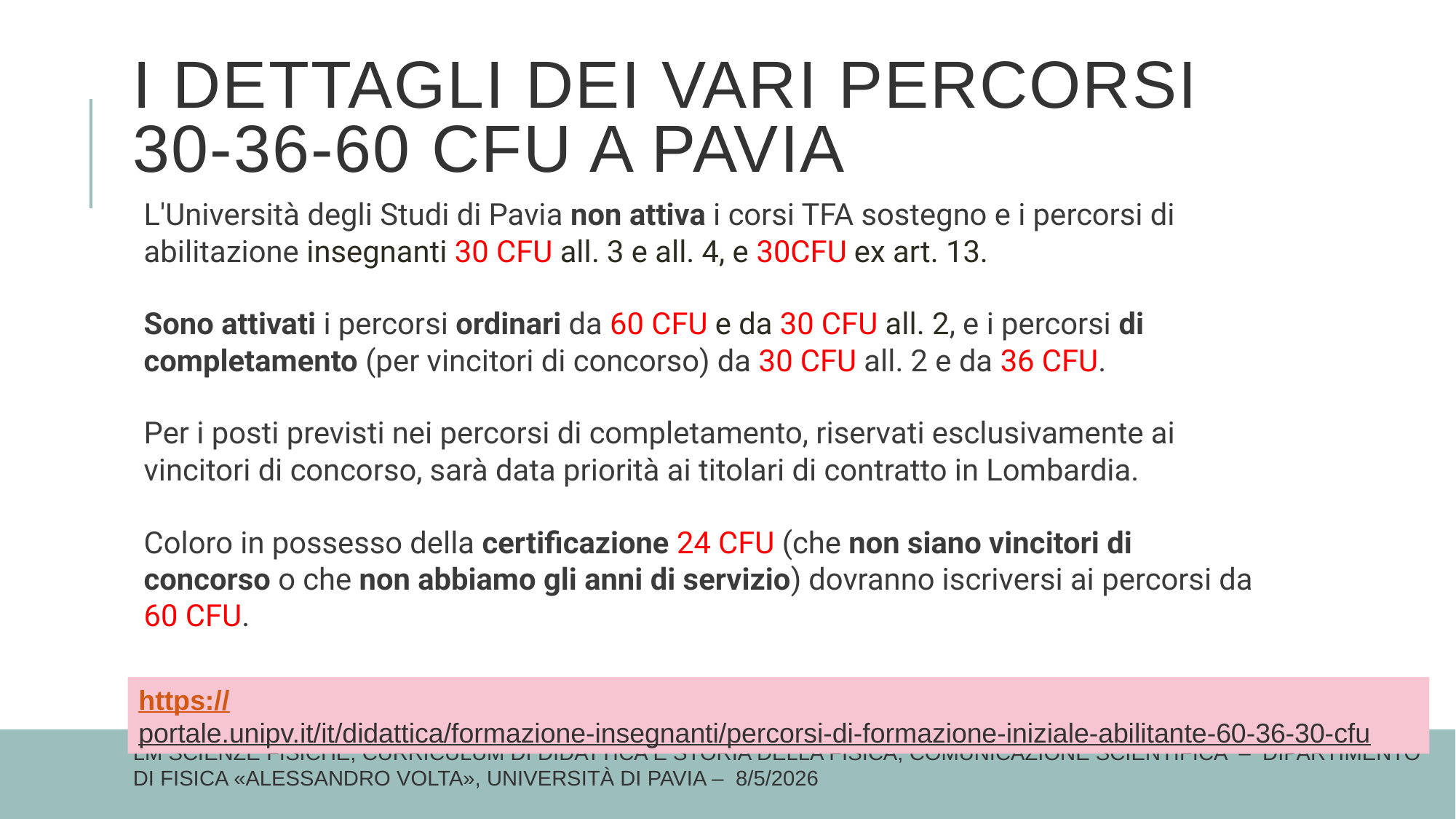

# I dettagli dei vari percorsi 30-36-60 CFU a Pavia
L'Università degli Studi di Pavia non attiva i corsi TFA sostegno e i percorsi di abilitazione insegnanti 30 CFU all. 3 e all. 4, e 30CFU ex art. 13.

Sono attivati i percorsi ordinari da 60 CFU e da 30 CFU all. 2, e i percorsi di completamento (per vincitori di concorso) da 30 CFU all. 2 e da 36 CFU.

Per i posti previsti nei percorsi di completamento, riservati esclusivamente ai vincitori di concorso, sarà data priorità ai titolari di contratto in Lombardia.

Coloro in possesso della certificazione 24 CFU (che non siano vincitori di concorso o che non abbiamo gli anni di servizio) dovranno iscriversi ai percorsi da 60 CFU.
https://portale.unipv.it/it/didattica/formazione-insegnanti/percorsi-di-formazione-iniziale-abilitante-60-36-30-cfu